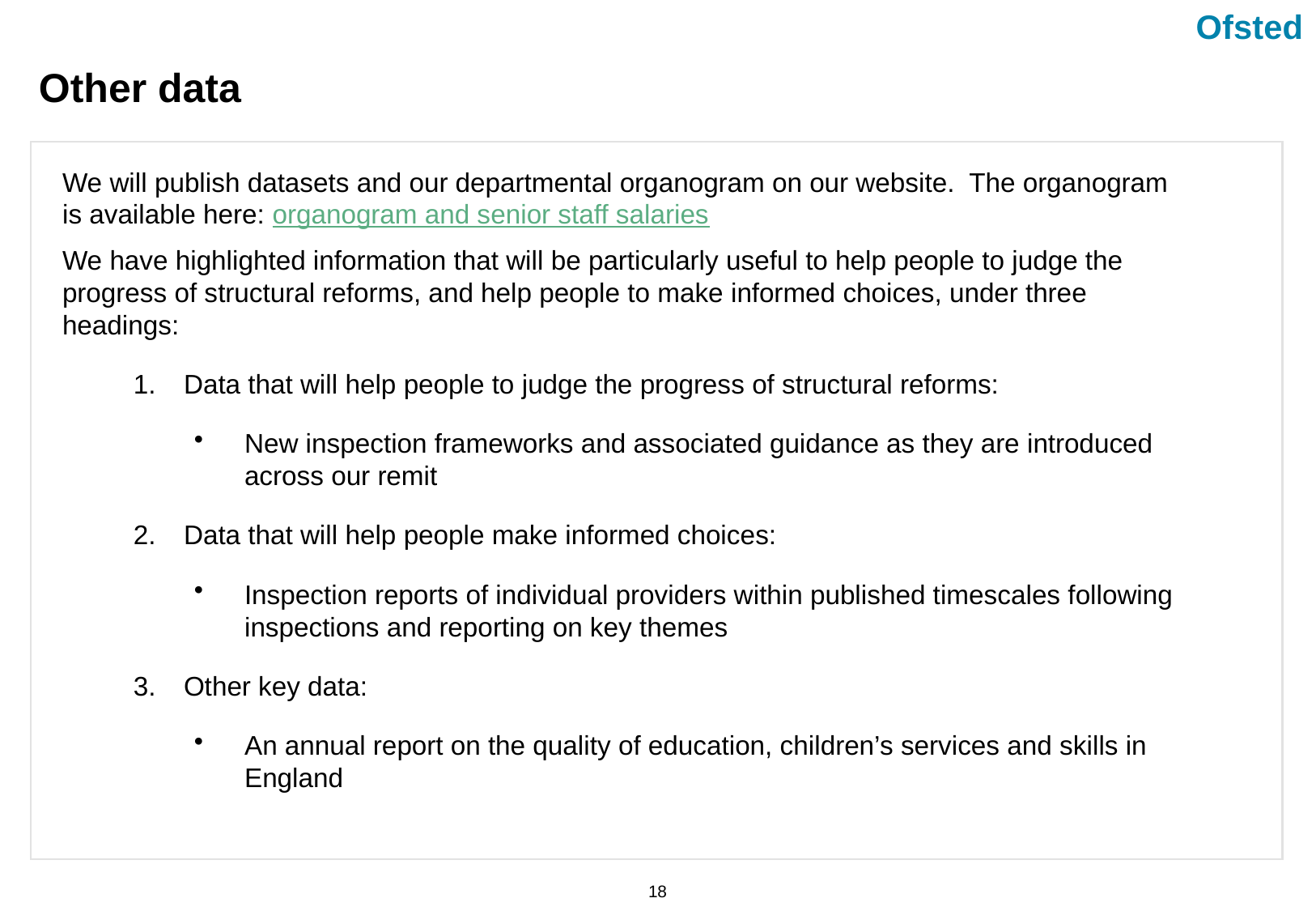

Other data

	We will publish datasets and our departmental organogram on our website.  The organogram is available here: organogram and senior staff salaries
	We have highlighted information that will be particularly useful to help people to judge the progress of structural reforms, and help people to make informed choices, under three headings:
Data that will help people to judge the progress of structural reforms:
New inspection frameworks and associated guidance as they are introduced across our remit
2.	Data that will help people make informed choices:
Inspection reports of individual providers within published timescales following inspections and reporting on key themes
3. 	Other key data:
An annual report on the quality of education, children’s services and skills in England